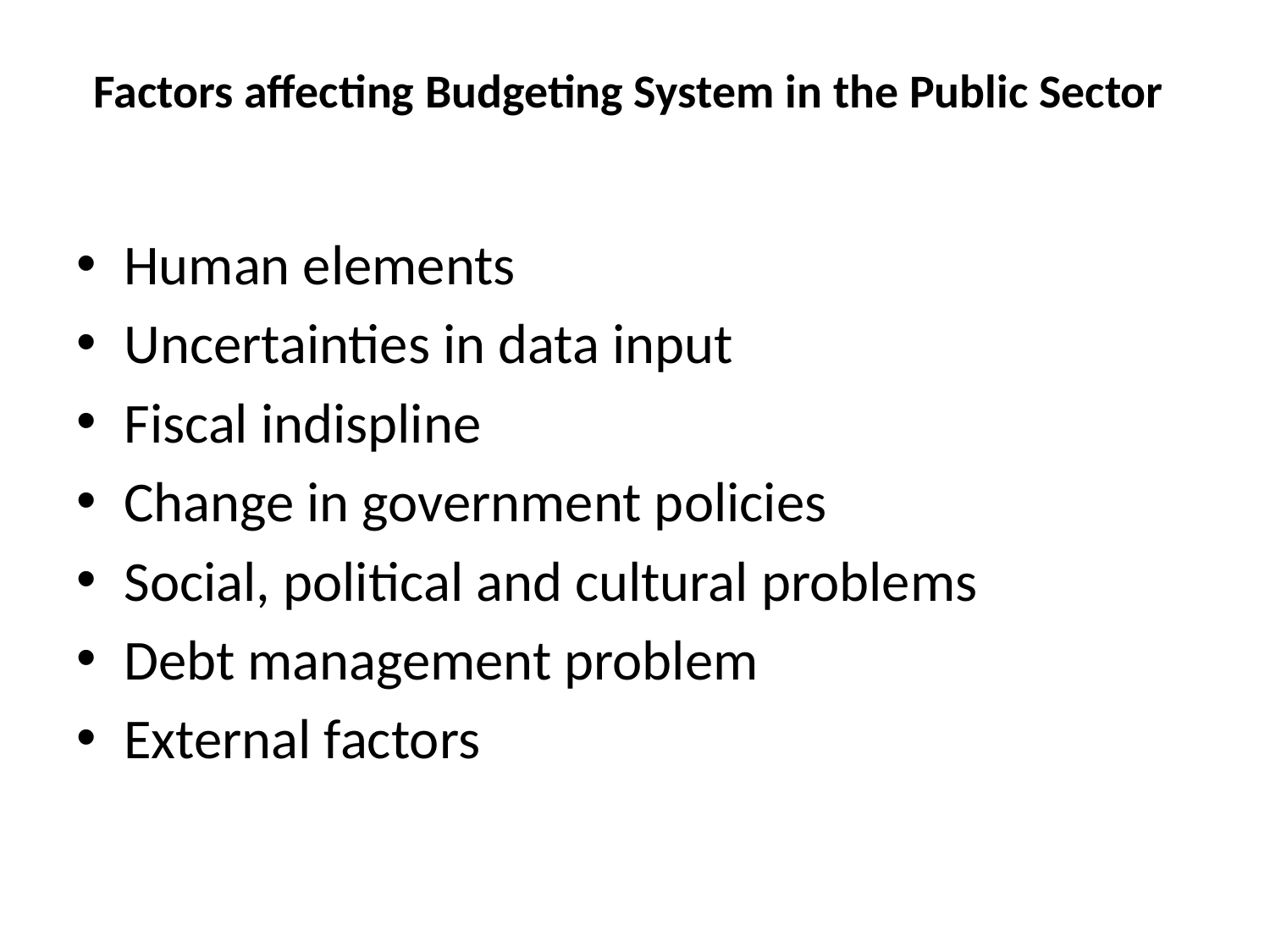

# Factors affecting Budgeting System in the Public Sector
Human elements
Uncertainties in data input
Fiscal indispline
Change in government policies
Social, political and cultural problems
Debt management problem
External factors